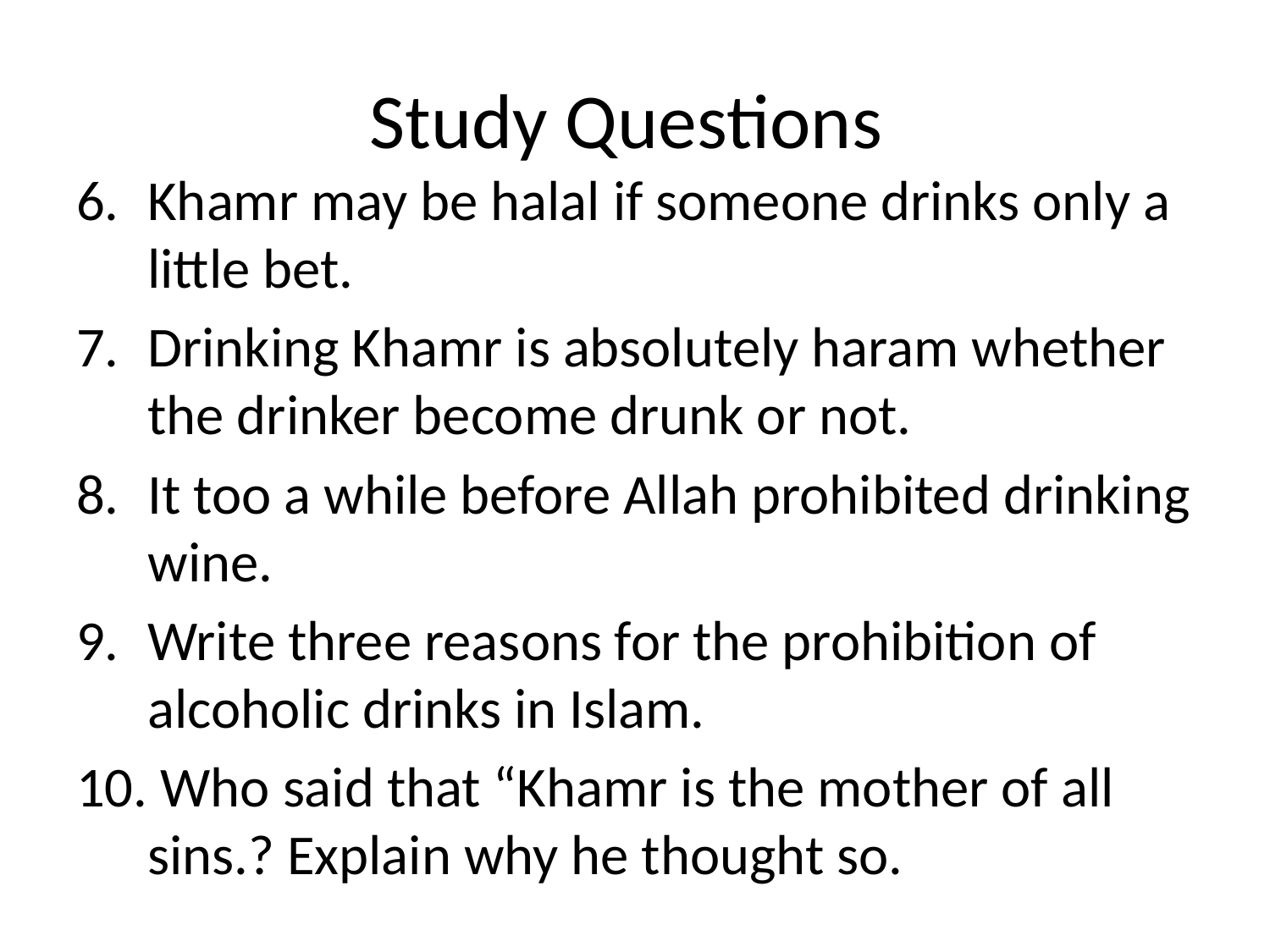

Khamr may be halal if someone drinks only a little bet.
Drinking Khamr is absolutely haram whether the drinker become drunk or not.
It too a while before Allah prohibited drinking wine.
Write three reasons for the prohibition of alcoholic drinks in Islam.
 Who said that “Khamr is the mother of all sins.? Explain why he thought so.
# Study Questions